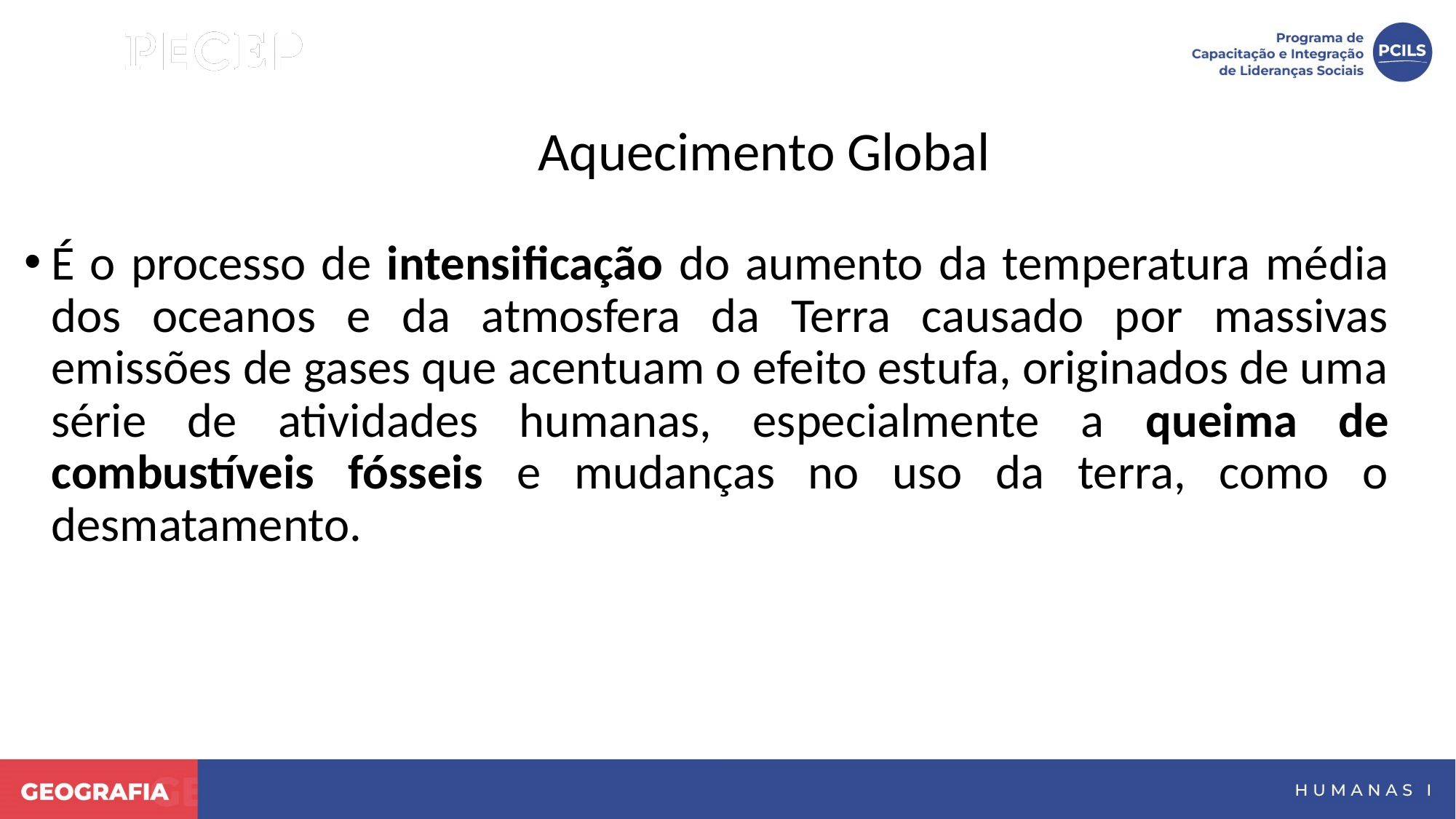

Aquecimento Global

É o processo de intensificação do aumento da temperatura média dos oceanos e da atmosfera da Terra causado por massivas emissões de gases que acentuam o efeito estufa, originados de uma série de atividades humanas, especialmente a queima de combustíveis fósseis e mudanças no uso da terra, como o desmatamento.